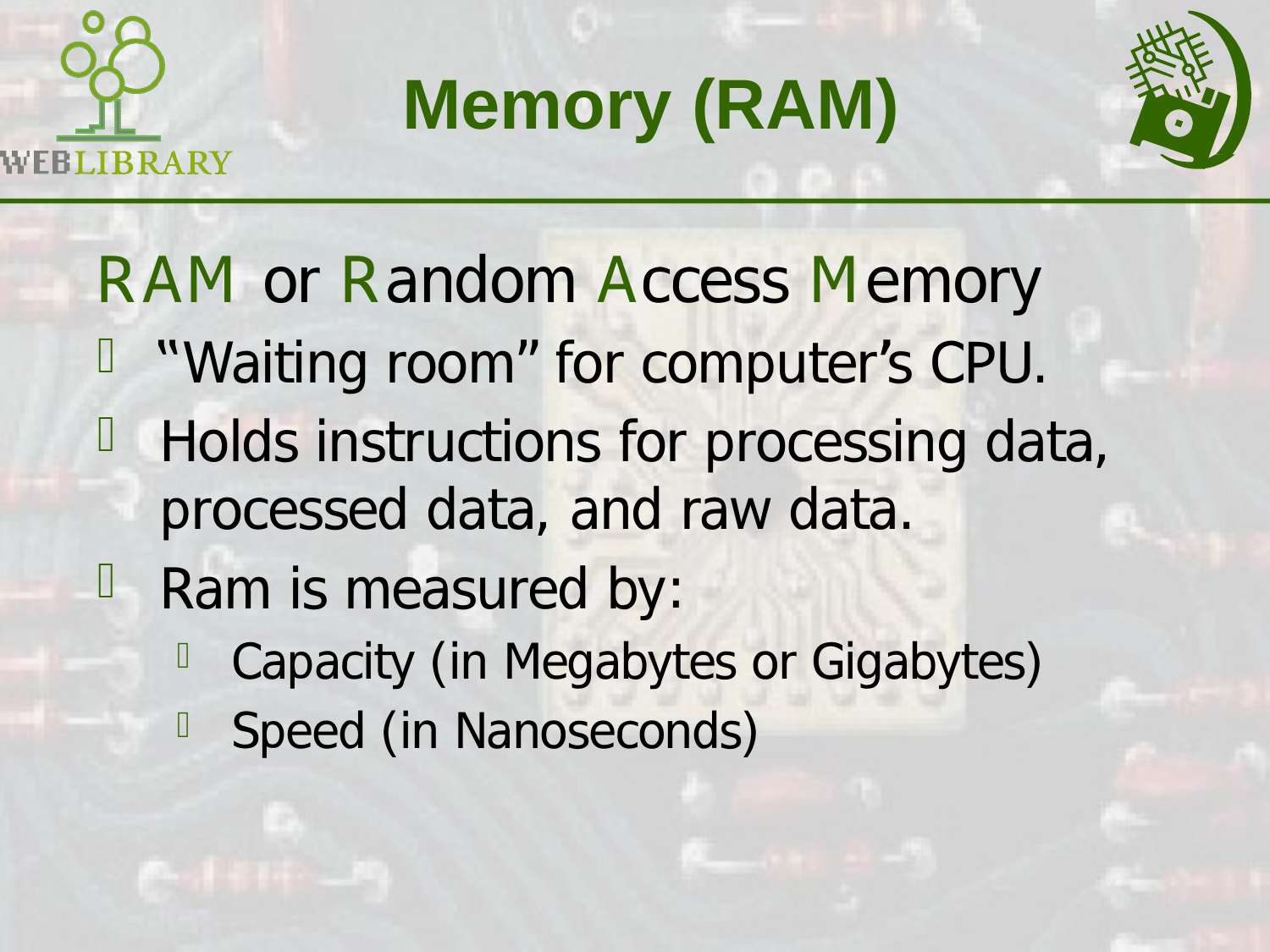

# Memory (RAM)
RAM or Random Access Memory
“Waiting room” for computer’s CPU.
Holds instructions for processing data, processed data, and raw data.
Ram is measured by:
Capacity (in Megabytes or Gigabytes)
Speed (in Nanoseconds)